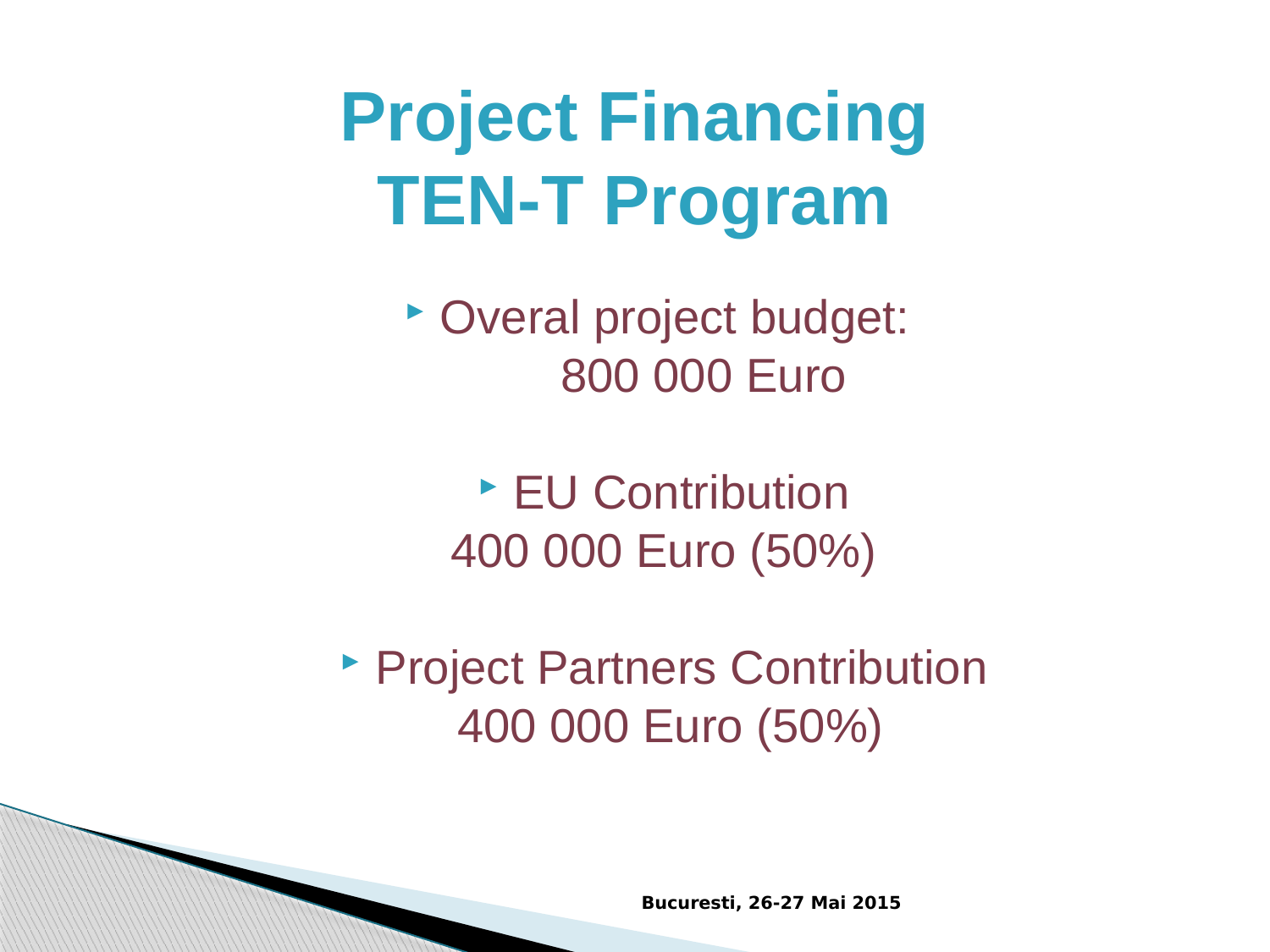

# Project Financing TEN-T Program

Overal project budget:
      800 000 Euro

EU Contribution
400 000 Euro (50%)

Project Partners Contribution
 400 000 Euro (50%)
Bucuresti, 26-27 Mai 2015